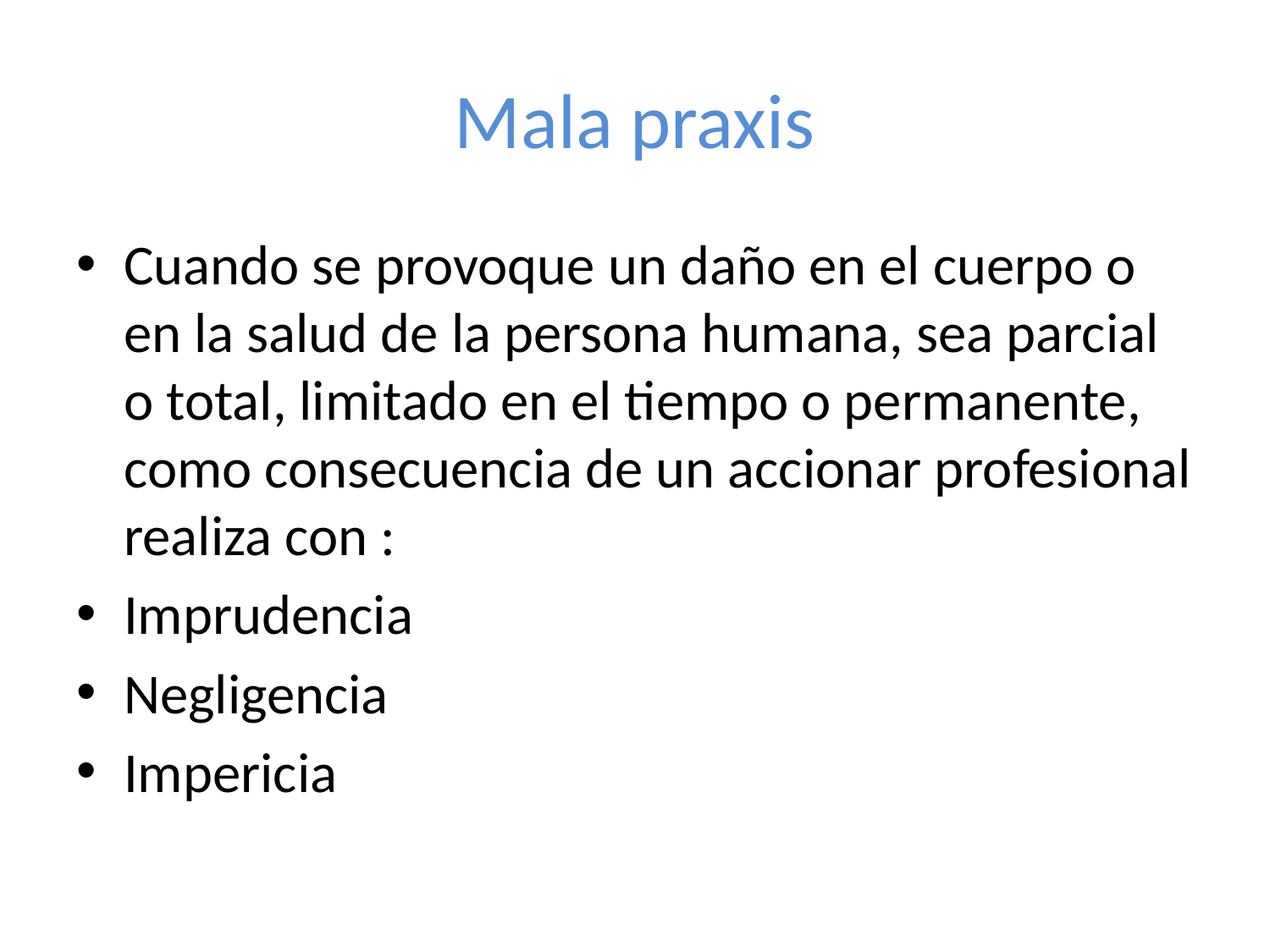

# Mala praxis
Cuando se provoque un daño en el cuerpo o en la salud de la persona humana, sea parcial o total, limitado en el tiempo o permanente, como consecuencia de un accionar profesional realiza con :
Imprudencia
Negligencia
Impericia